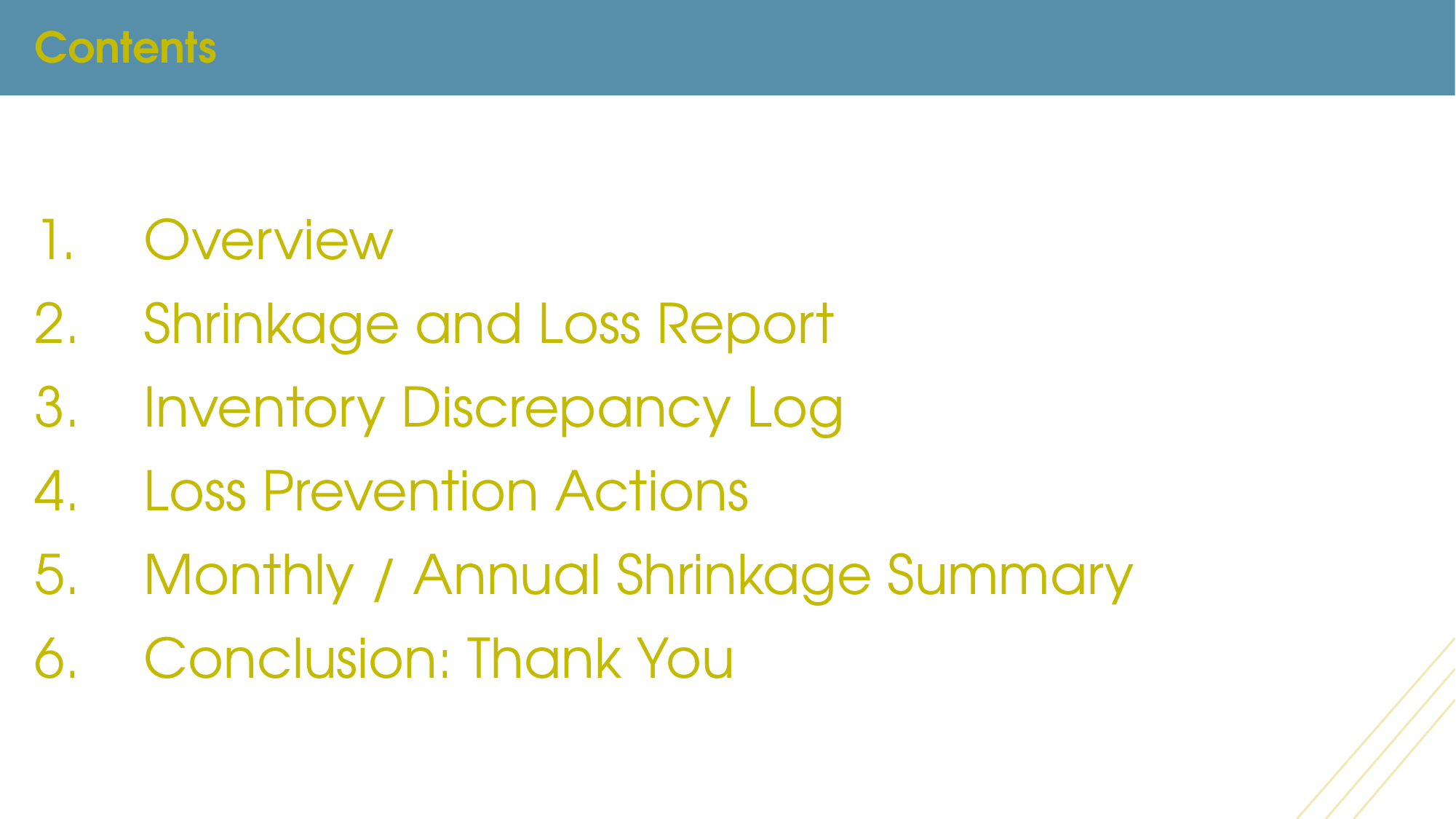

Contents
Overview
Shrinkage and Loss Report
Inventory Discrepancy Log
Loss Prevention Actions
Monthly / Annual Shrinkage Summary
Conclusion: Thank You